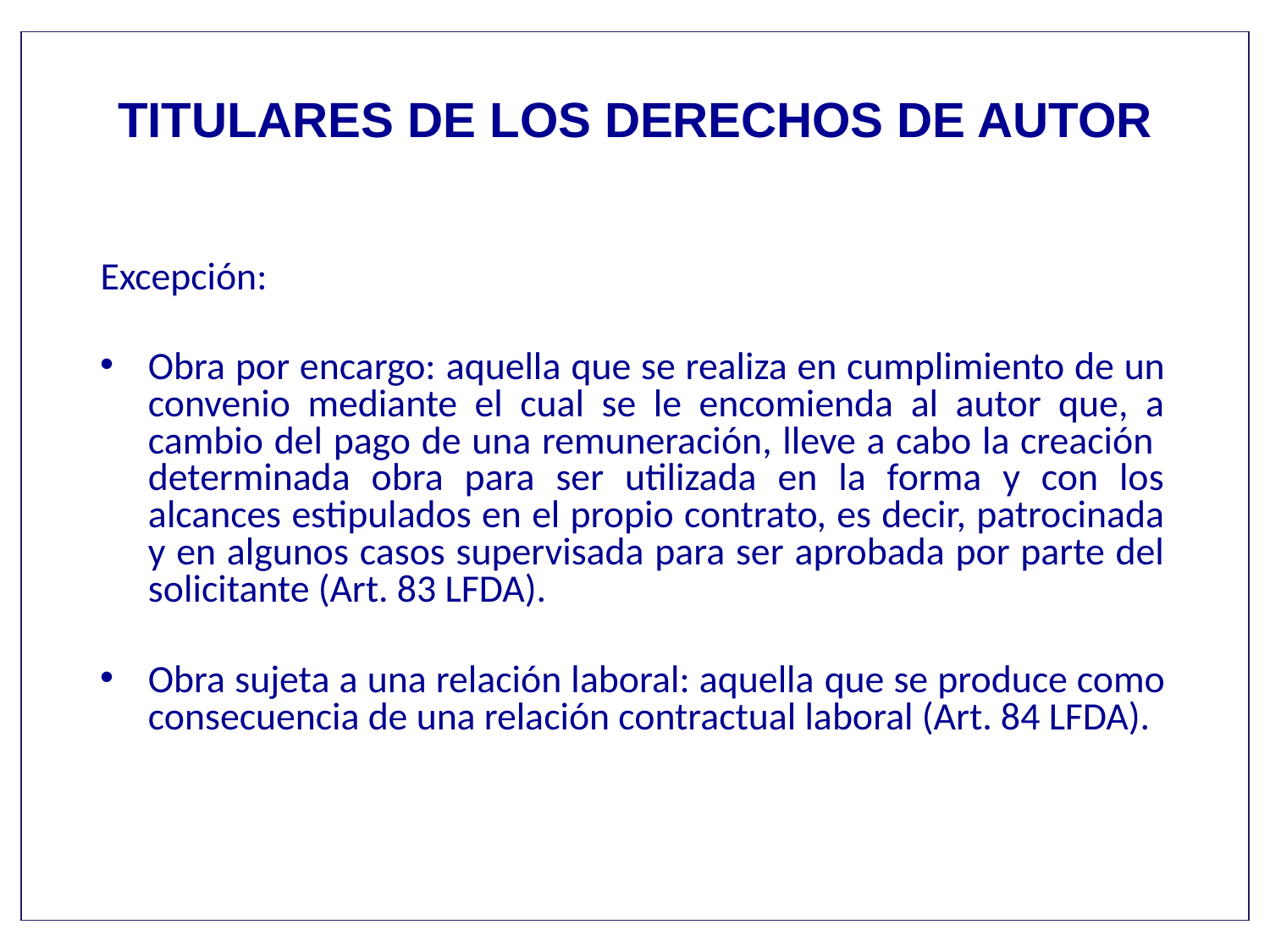

# TITULARES DE LOS DERECHOS DE AUTOR
Excepción:

Obra por encargo: aquella que se realiza en cumplimiento de un convenio mediante el cual se le encomienda al autor que, a cambio del pago de una remuneración, lleve a cabo la creación  determinada obra para ser utilizada en la forma y con los alcances estipulados en el propio contrato, es decir, patrocinada y en algunos casos supervisada para ser aprobada por parte del solicitante (Art. 83 LFDA).

Obra sujeta a una relación laboral: aquella que se produce como consecuencia de una relación contractual laboral (Art. 84 LFDA).